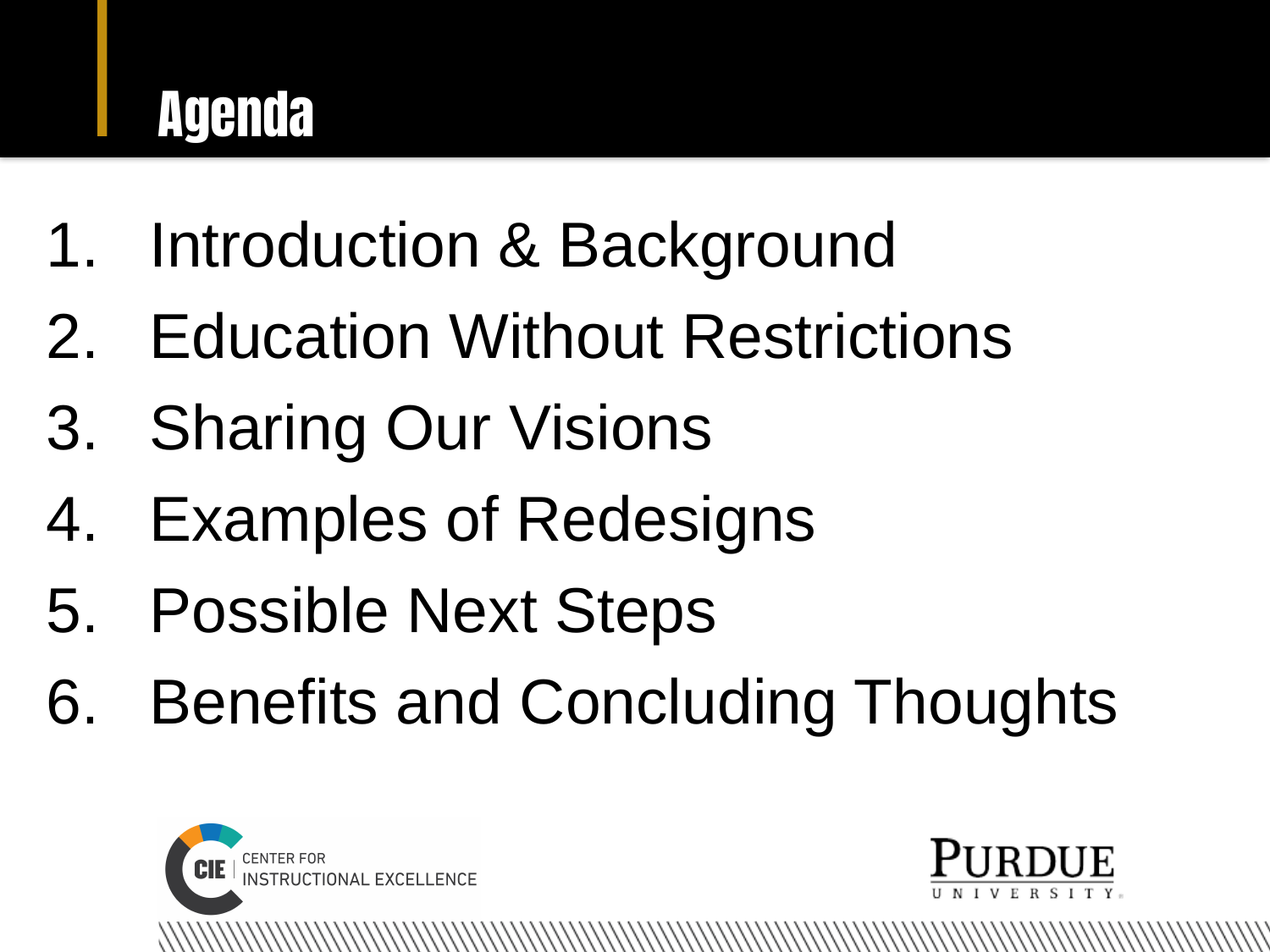

# Agenda
Introduction & Background

Education Without Restrictions

Sharing Our Visions

Examples of Redesigns

Possible Next Steps

Benefits and Concluding Thoughts